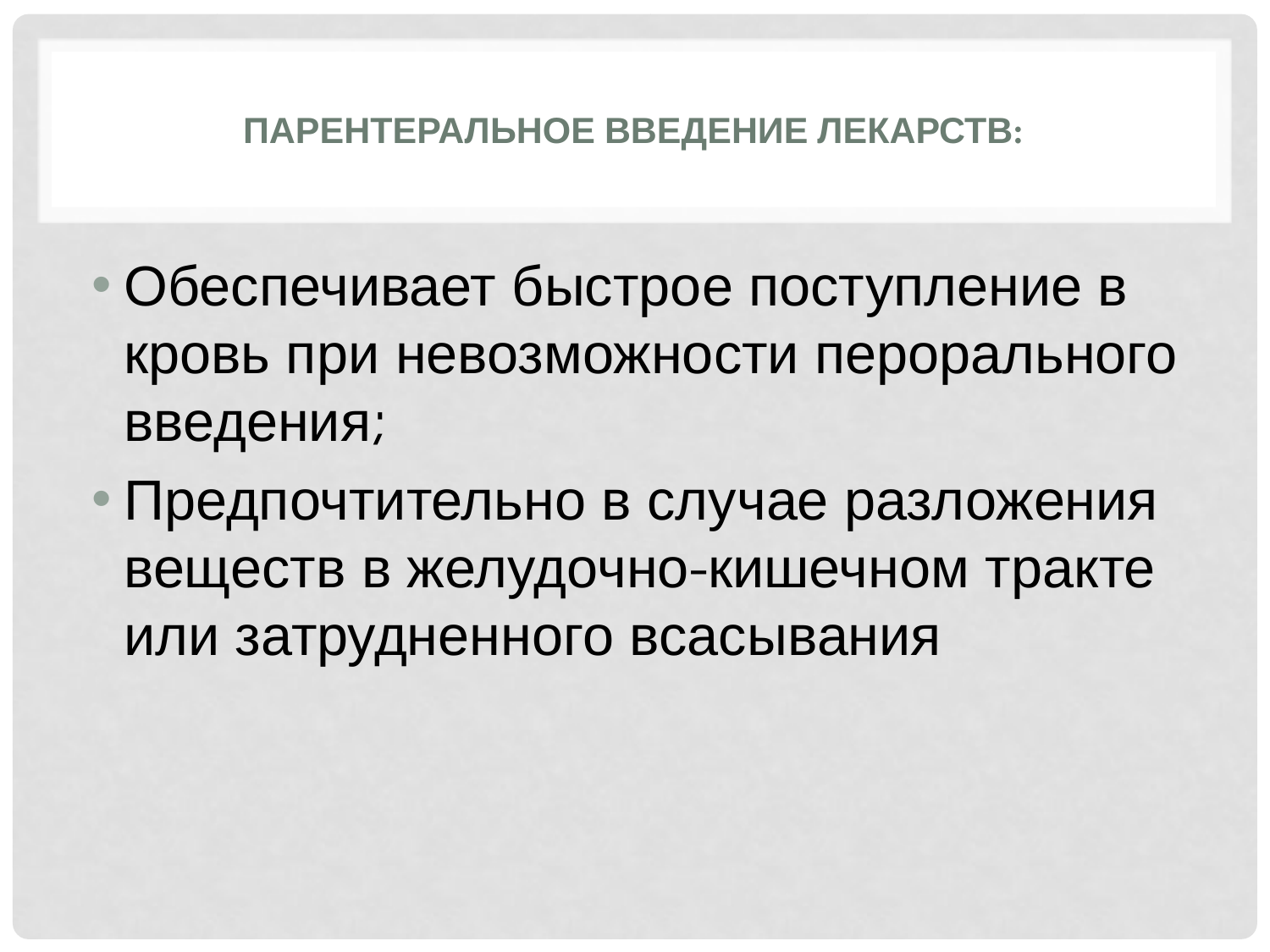

# Парентеральное введение лекарств:
Обеспечивает быстрое поступление в кровь при невозможности перорального введения;
Предпочтительно в случае разложения веществ в желудочно-кишечном тракте или затрудненного всасывания